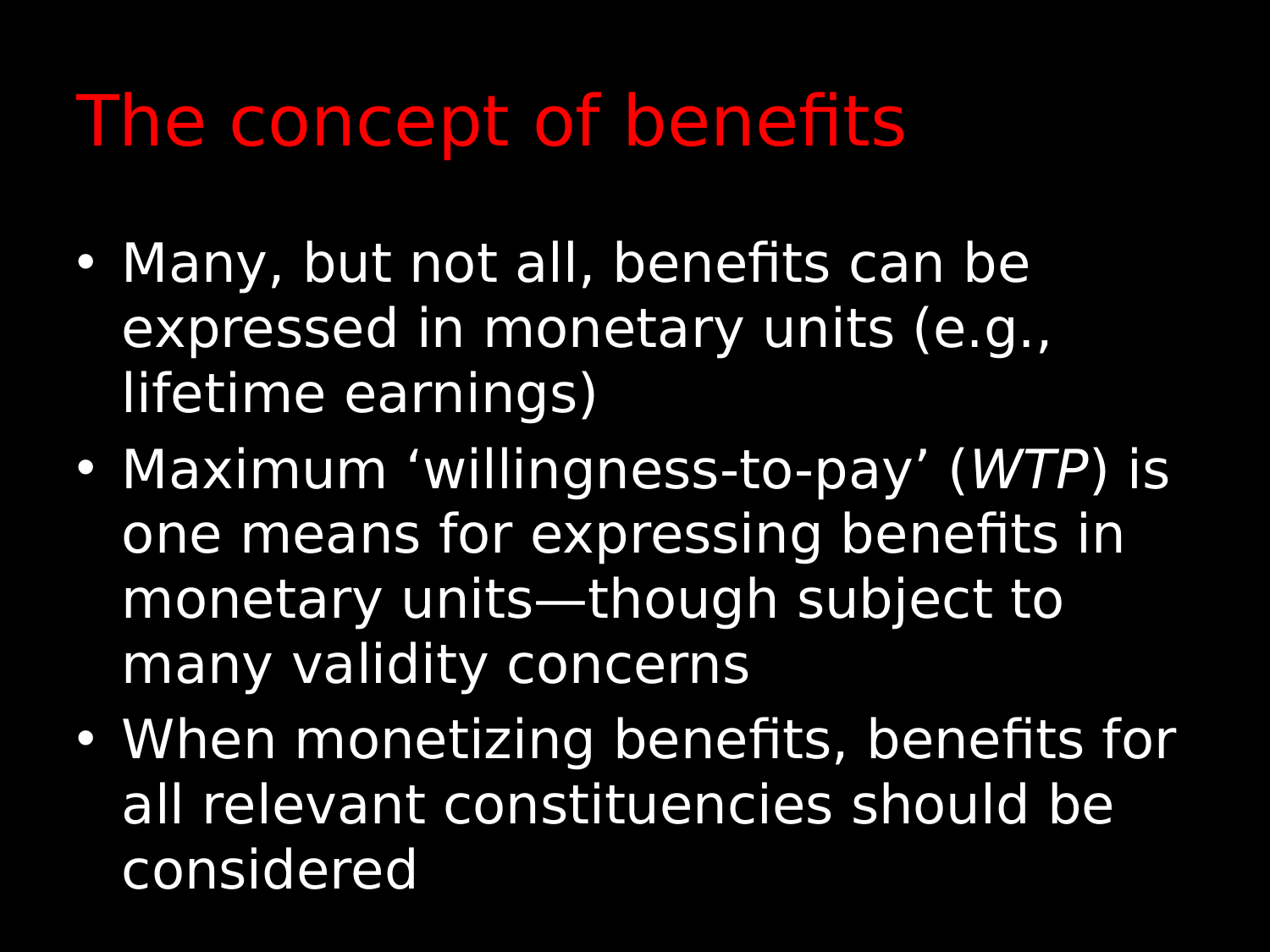

# The concept of benefits
Many, but not all, benefits can be expressed in monetary units (e.g., lifetime earnings)
Maximum ‘willingness-to-pay’ (WTP) is one means for expressing benefits in monetary units—though subject to many validity concerns
When monetizing benefits, benefits for all relevant constituencies should be considered